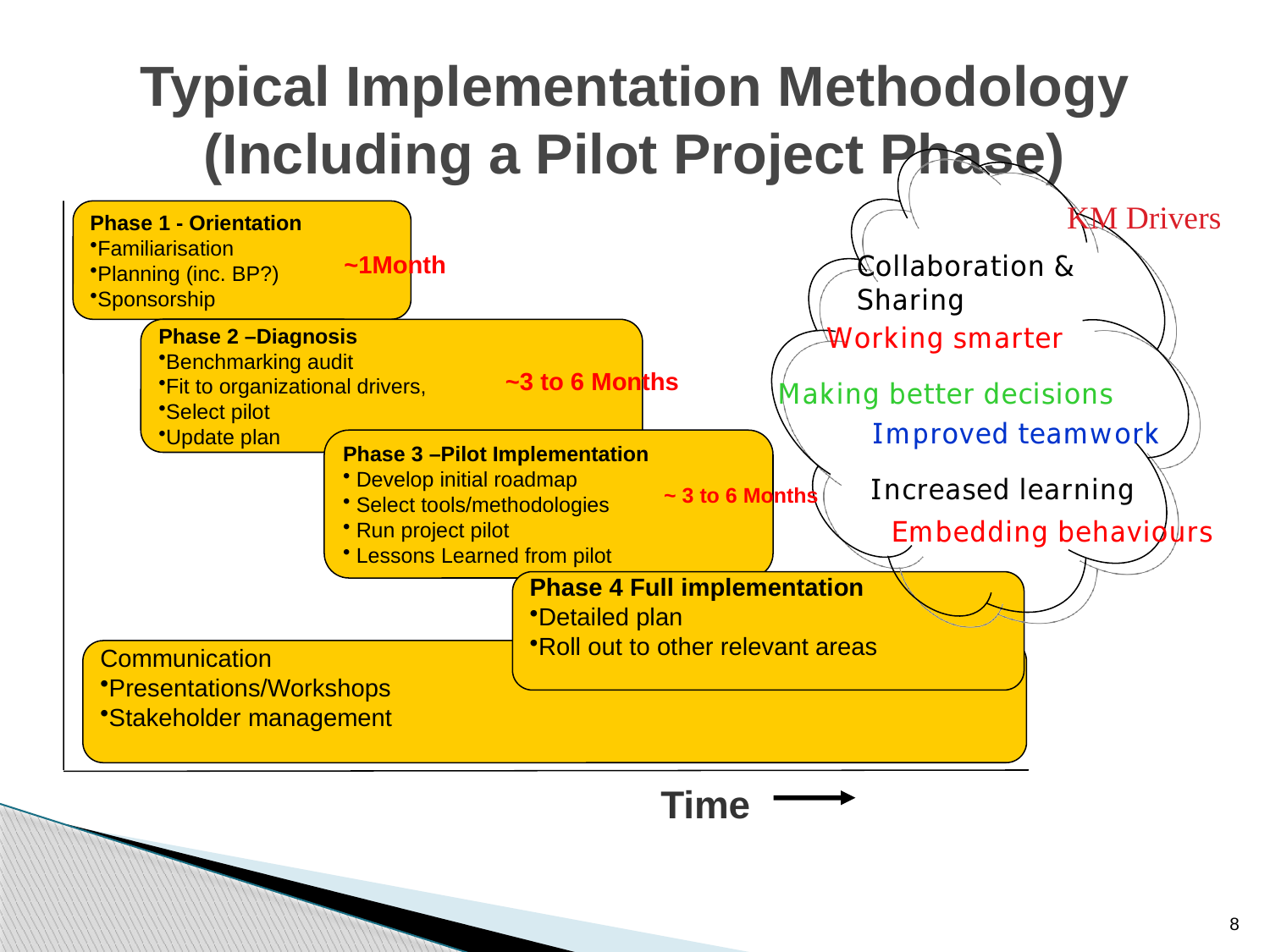

# Typical Implementation Methodology (Including a Pilot Project Phase)
KM Drivers

Collaboration &
Sharing
Working smarter
Making better decisions
Improved teamwork
Increased learning
Embedding behaviours

Phase 1 - Orientation
Familiarisation
Planning (inc. BP?)
Sponsorship
Phase 2 –Diagnosis
Benchmarking audit
Fit to organizational drivers,
Select pilot
Update plan
Phase 3 –Pilot Implementation
 Develop initial roadmap
 Select tools/methodologies
 Run project pilot
 Lessons Learned from pilot

Phase 4 Full implementation
Detailed plan
Roll out to other relevant areas

Communication
Presentations/Workshops
Stakeholder management

Time

~1Month
~3 to 6 Months
~ 3 to 6 Months
8